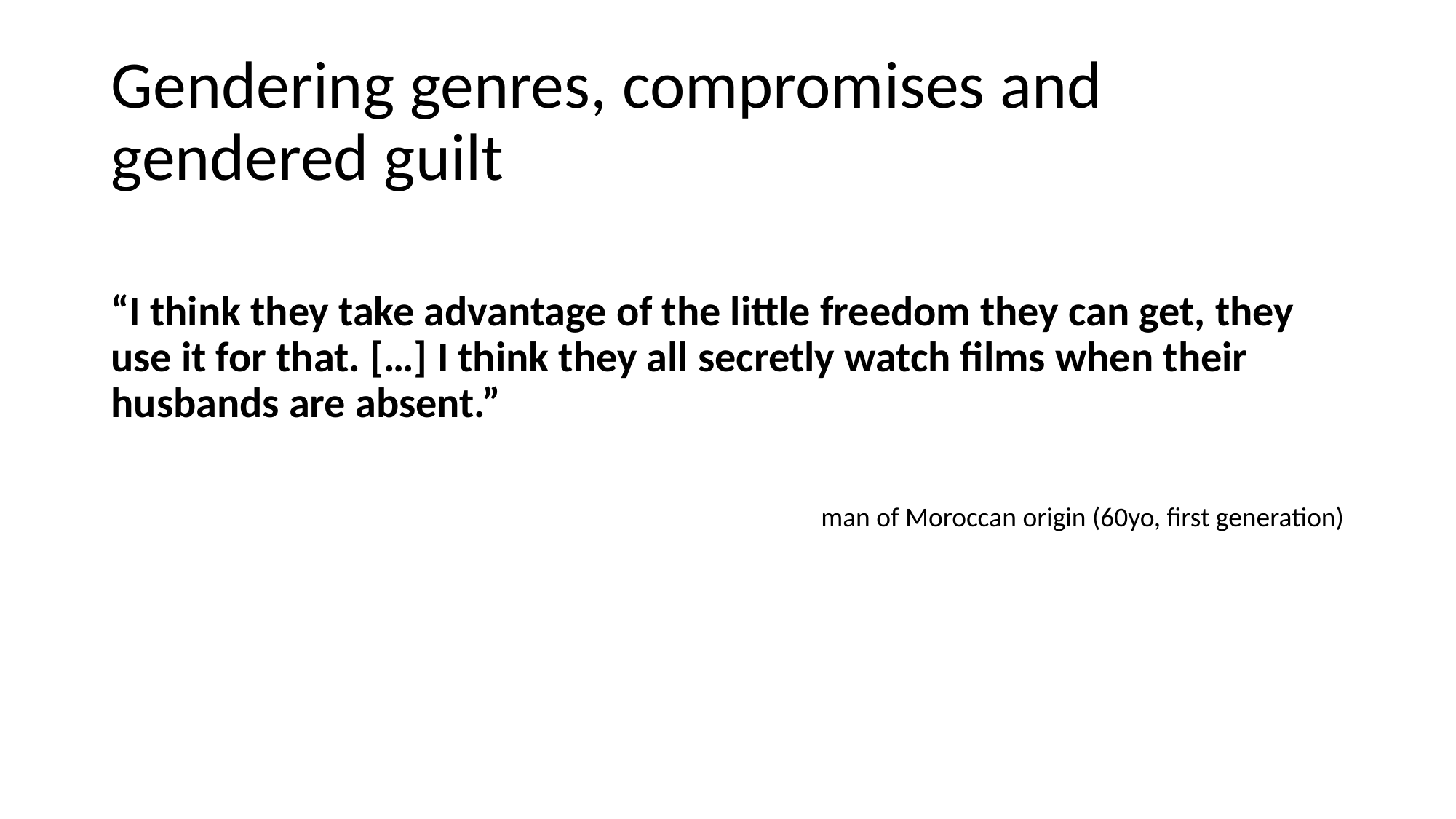

# Gendering genres, compromises and gendered guilt

“I think they take advantage of the little freedom they can get, they use it for that. […] I think they all secretly watch films when their husbands are absent.”

man of Moroccan origin (60yo, first generation)